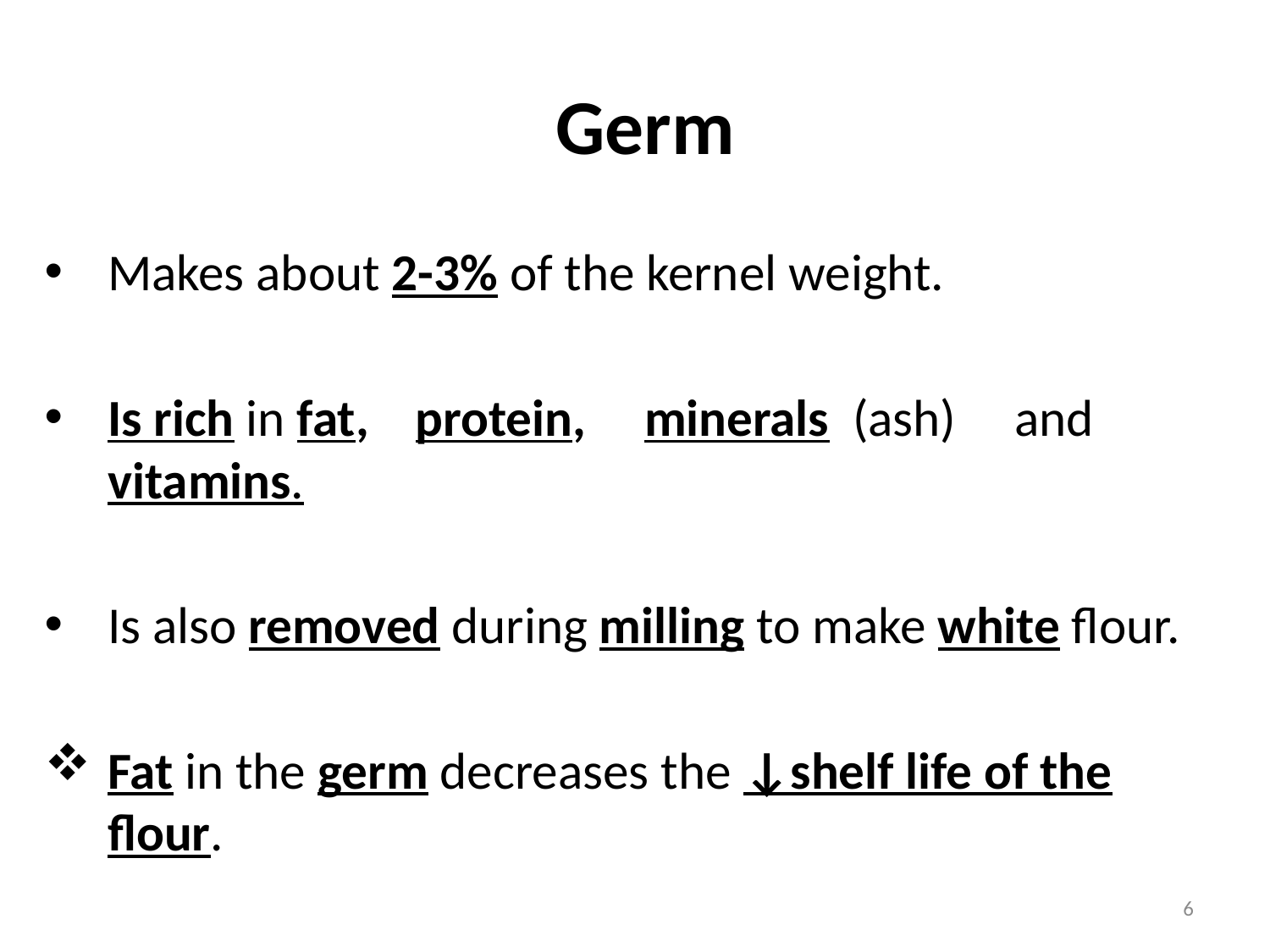

# Germ
Makes about 2-3% of the kernel weight.

Is rich in fat,    protein,     minerals  (ash)     and vitamins.

Is also removed during milling to make white flour.

Fat in the germ decreases the ↓shelf life of the flour.

6